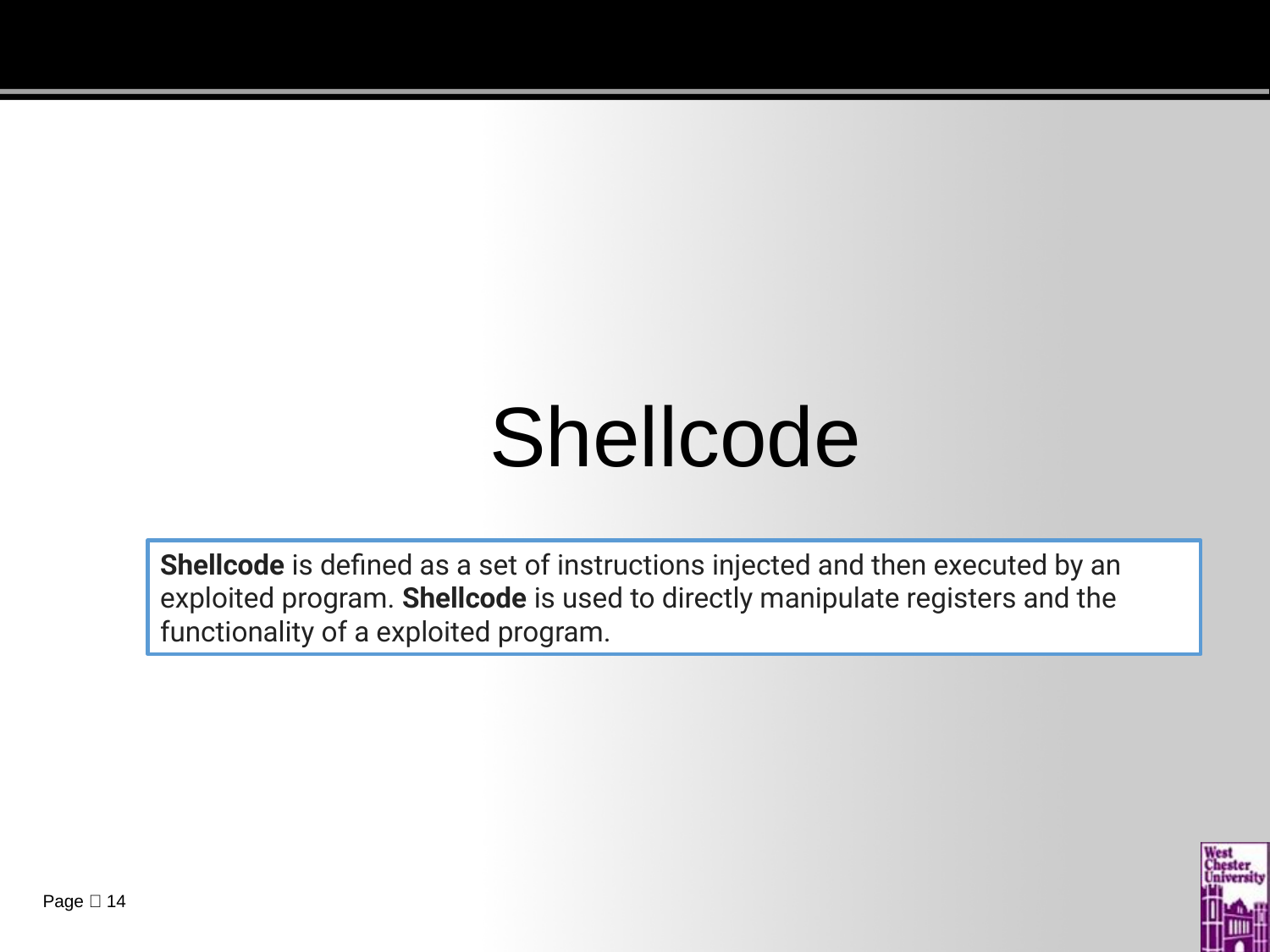

#
Shellcode
Shellcode is defined as a set of instructions injected and then executed by an exploited program. Shellcode is used to directly manipulate registers and the functionality of a exploited program.